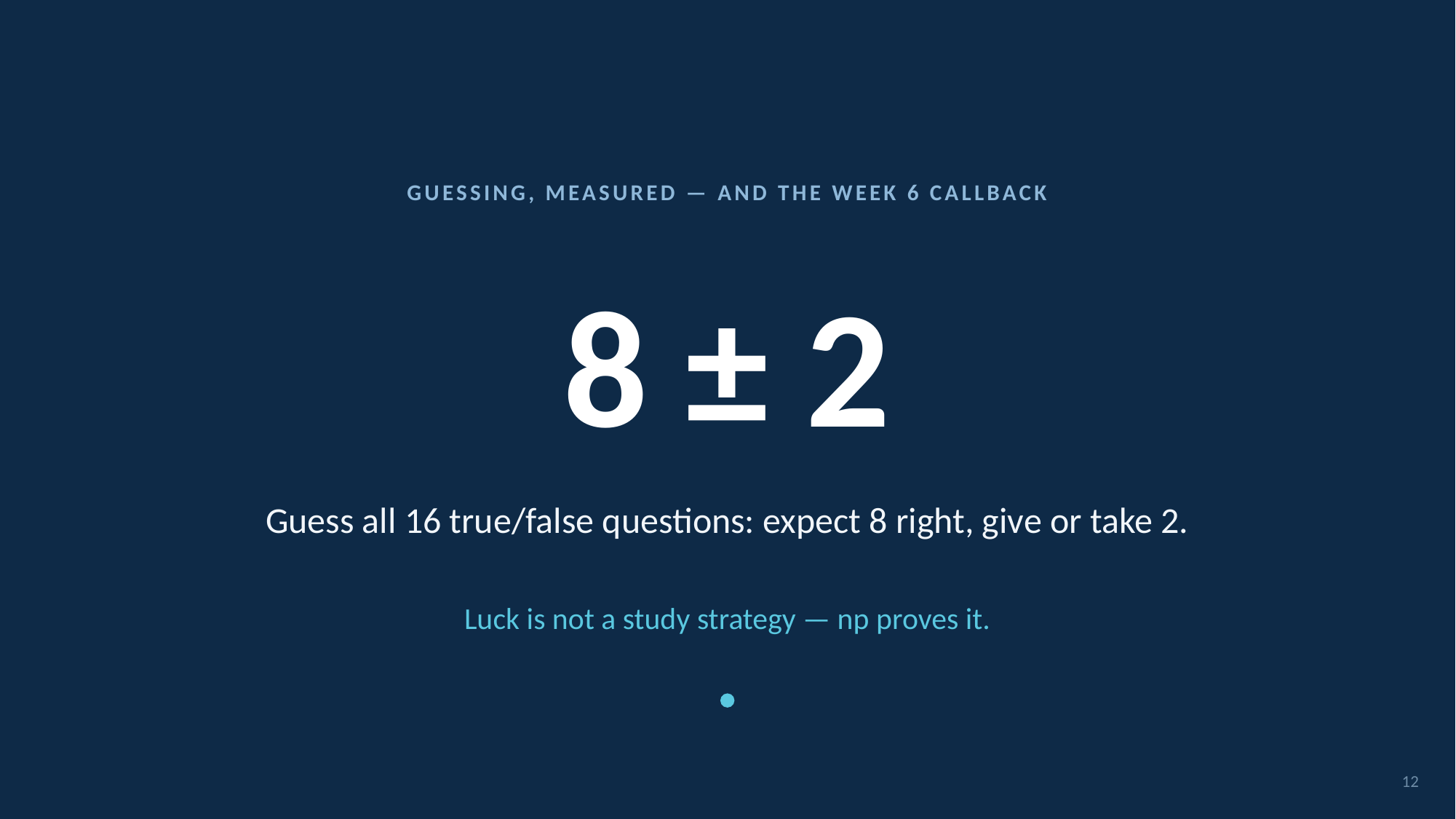

GUESSING, MEASURED — AND THE WEEK 6 CALLBACK
# 8 ± 2
Guess all 16 true/false questions: expect 8 right, give or take 2.
Luck is not a study strategy — np proves it.

12